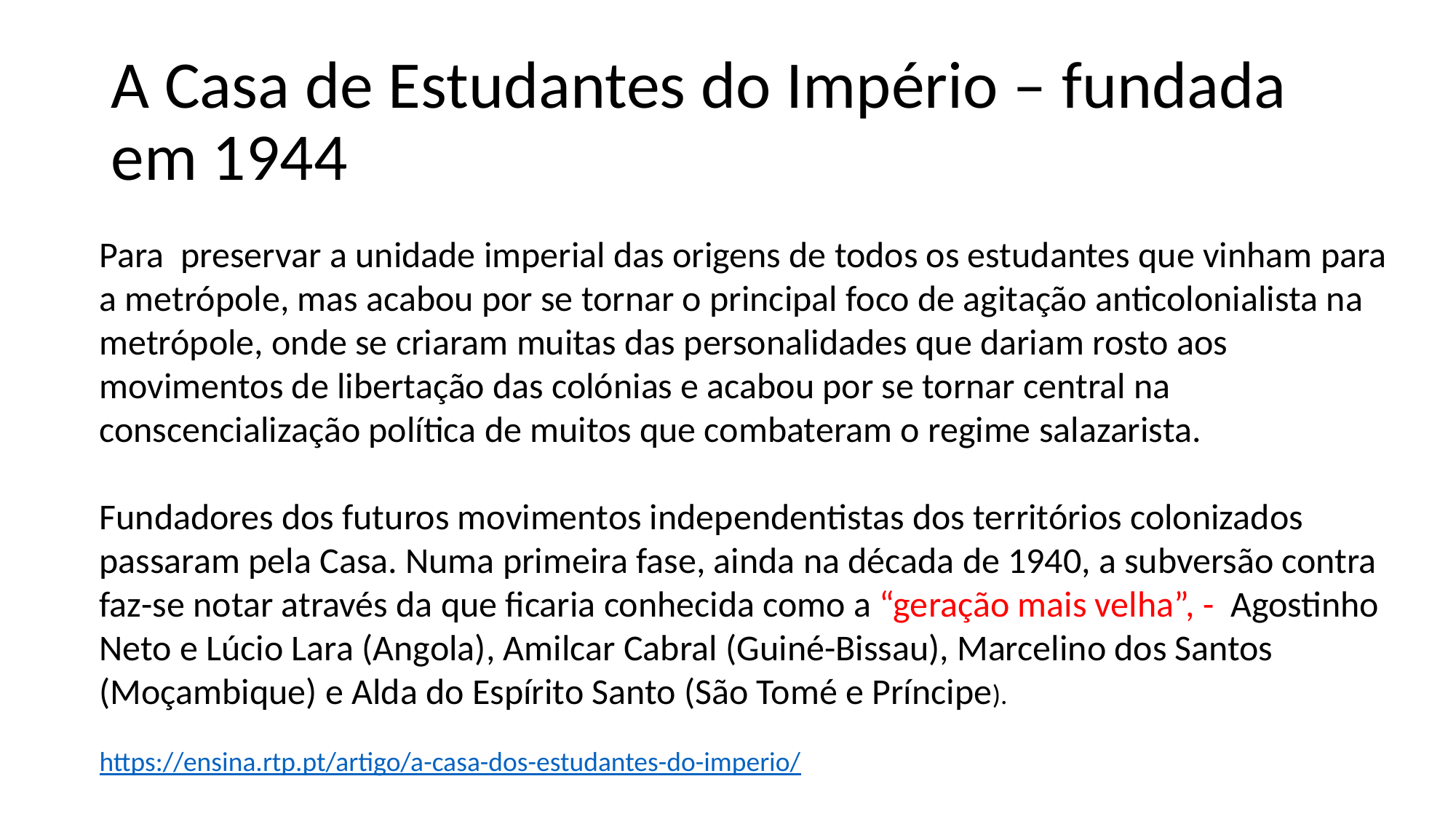

# A Casa de Estudantes do Império – fundada em 1944
Para  preservar a unidade imperial das origens de todos os estudantes que vinham para a metrópole, mas acabou por se tornar o principal foco de agitação anticolonialista na metrópole, onde se criaram muitas das personalidades que dariam rosto aos movimentos de libertação das colónias e acabou por se tornar central na conscencialização política de muitos que combateram o regime salazarista.

Fundadores dos futuros movimentos independentistas dos territórios colonizados passaram pela Casa. Numa primeira fase, ainda na década de 1940, a subversão contra faz-se notar através da que ficaria conhecida como a “geração mais velha”, -  Agostinho Neto e Lúcio Lara (Angola), Amilcar Cabral (Guiné-Bissau), Marcelino dos Santos (Moçambique) e Alda do Espírito Santo (São Tomé e Príncipe).

https://ensina.rtp.pt/artigo/a-casa-dos-estudantes-do-imperio/